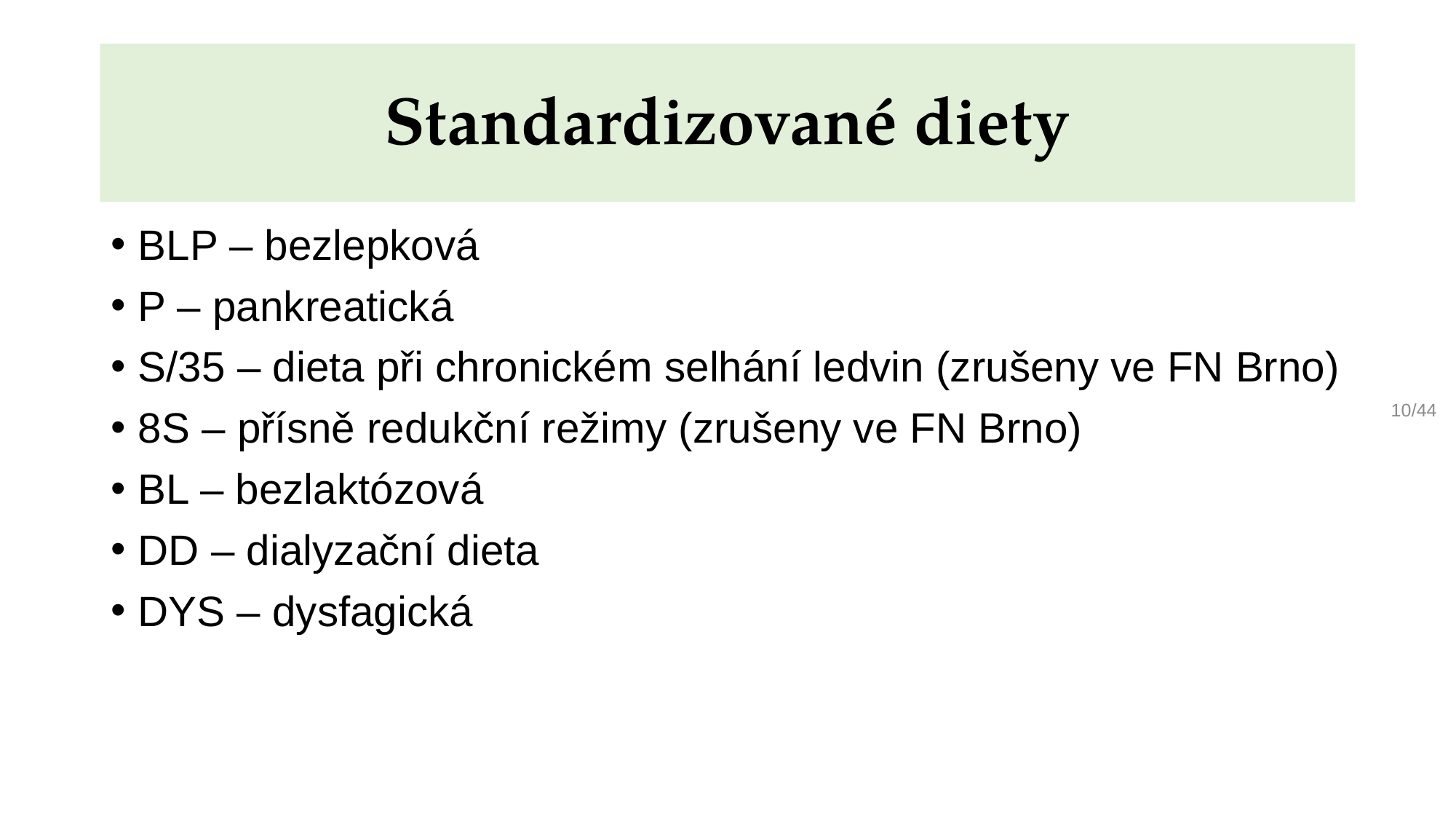

# Standardizované diety
BLP – bezlepková
P – pankreatická
S/35 – dieta při chronickém selhání ledvin (zrušeny ve FN Brno)
8S – přísně redukční režimy (zrušeny ve FN Brno)
BL – bezlaktózová
DD – dialyzační dieta
DYS – dysfagická
10/44